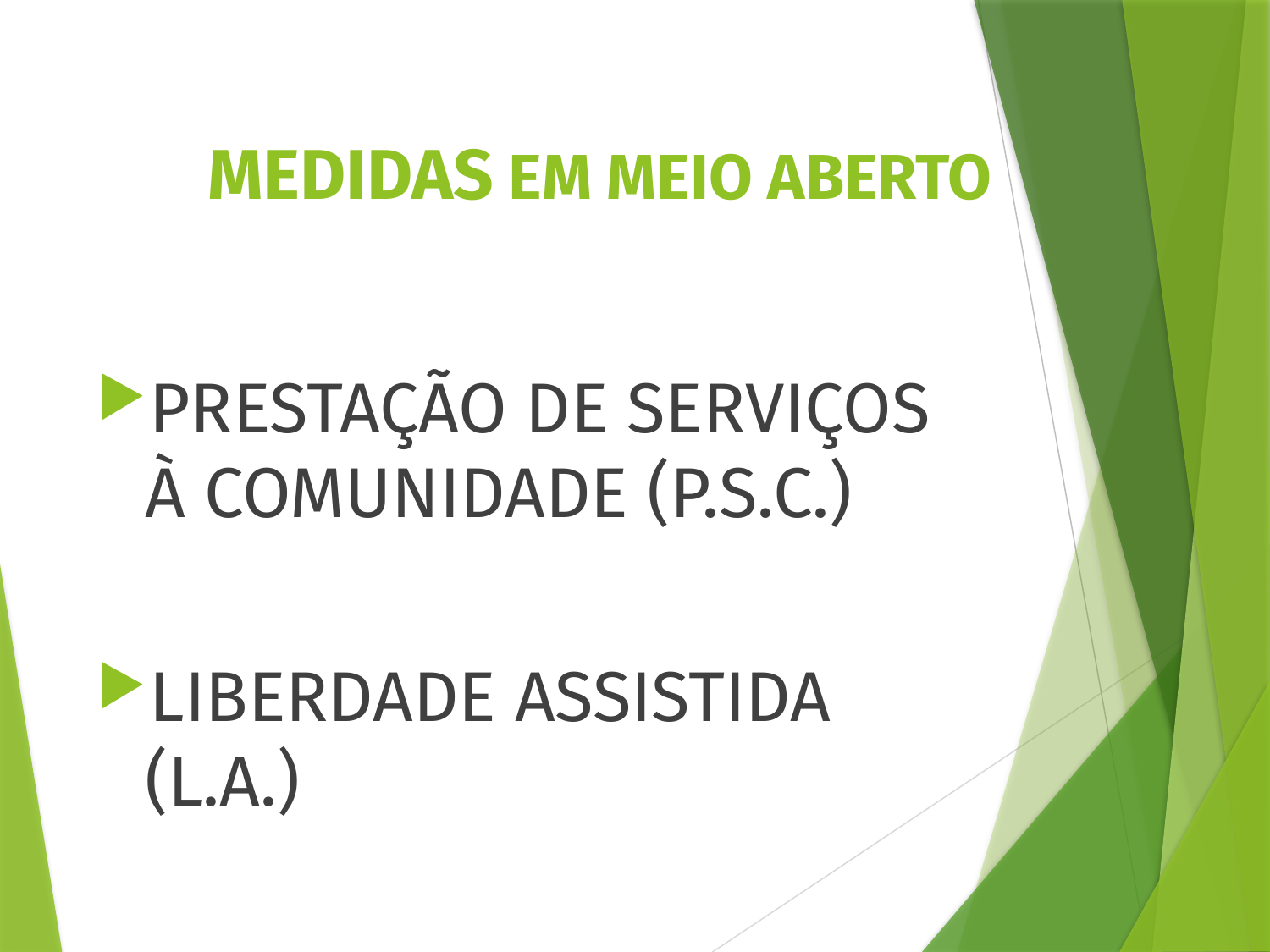

# MEDIDAS EM MEIO ABERTO

PRESTAÇÃO DE SERVIÇOS À COMUNIDADE (P.S.C.)

LIBERDADE ASSISTIDA (L.A.)